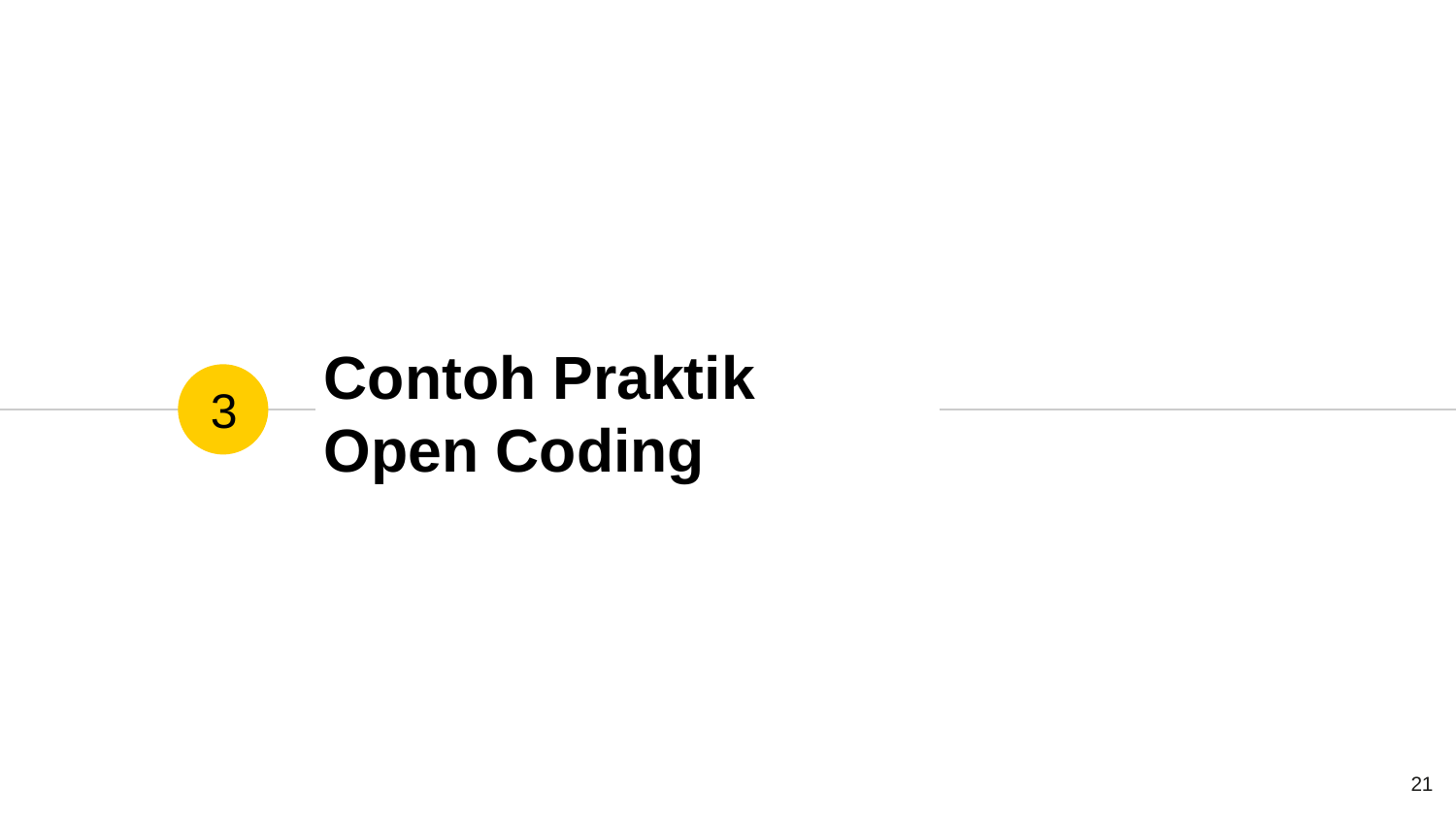

3
# Contoh Praktik Open Coding
21